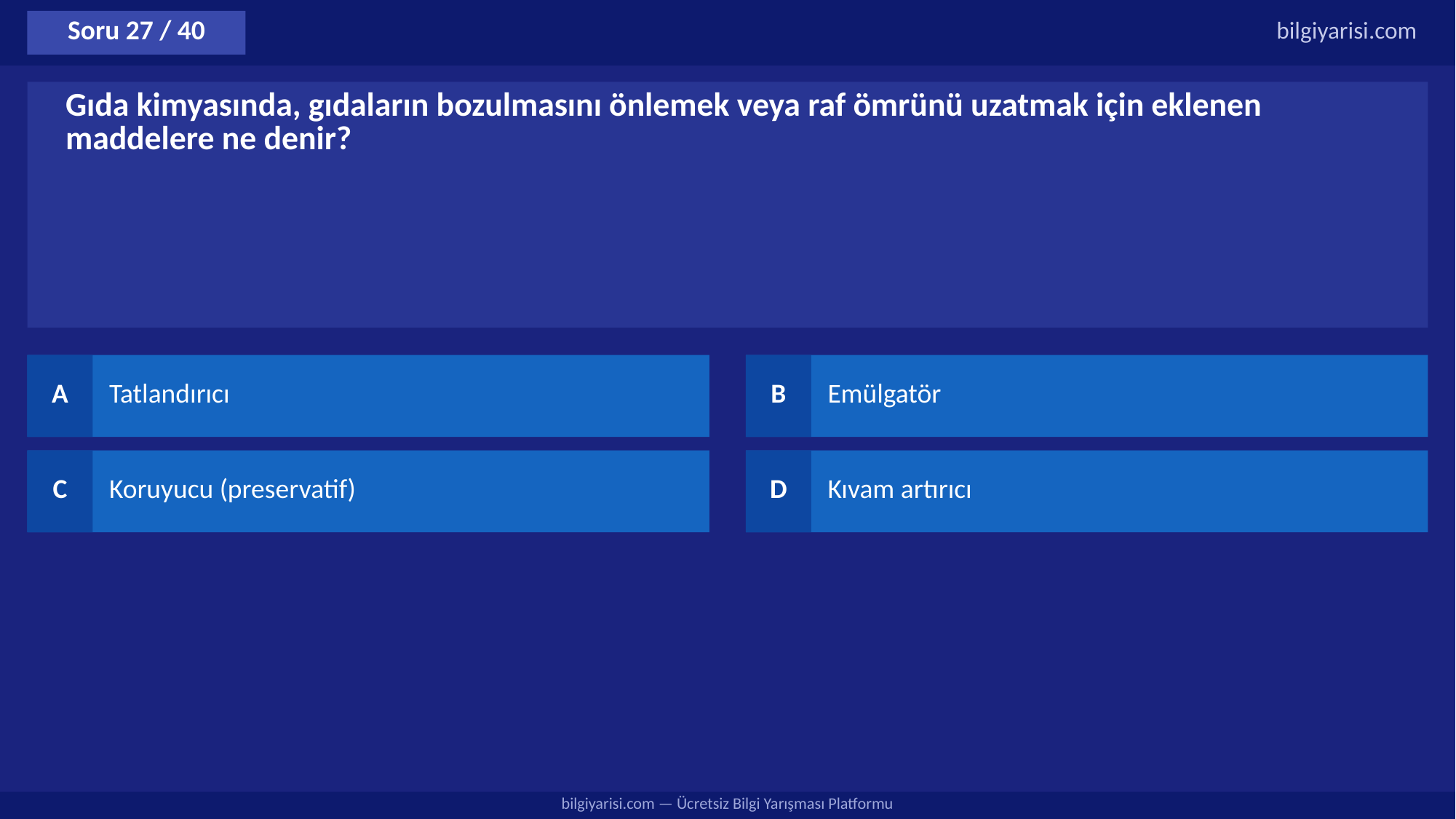

Soru 27 / 40
bilgiyarisi.com

Gıda kimyasında, gıdaların bozulmasını önlemek veya raf ömrünü uzatmak için eklenen maddelere ne denir?

A
Tatlandırıcı

B
Emülgatör

C
Koruyucu (preservatif)

D
Kıvam artırıcı
bilgiyarisi.com — Ücretsiz Bilgi Yarışması Platformu